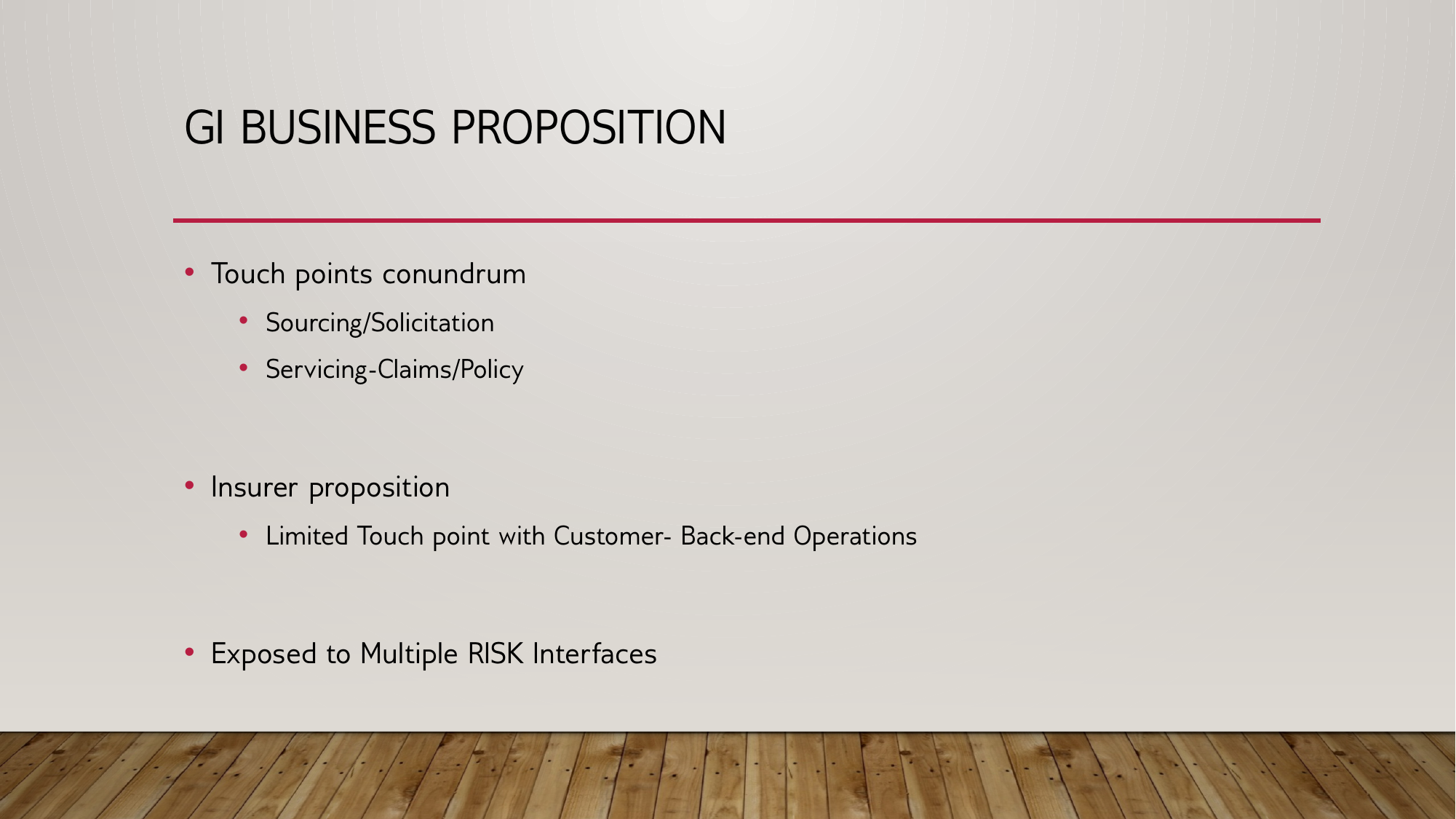

# GI Business Proposition
Touch points conundrum
Sourcing/Solicitation
Servicing-Claims/Policy

Insurer proposition
Limited Touch point with Customer- Back-end Operations

Exposed to Multiple RISK Interfaces